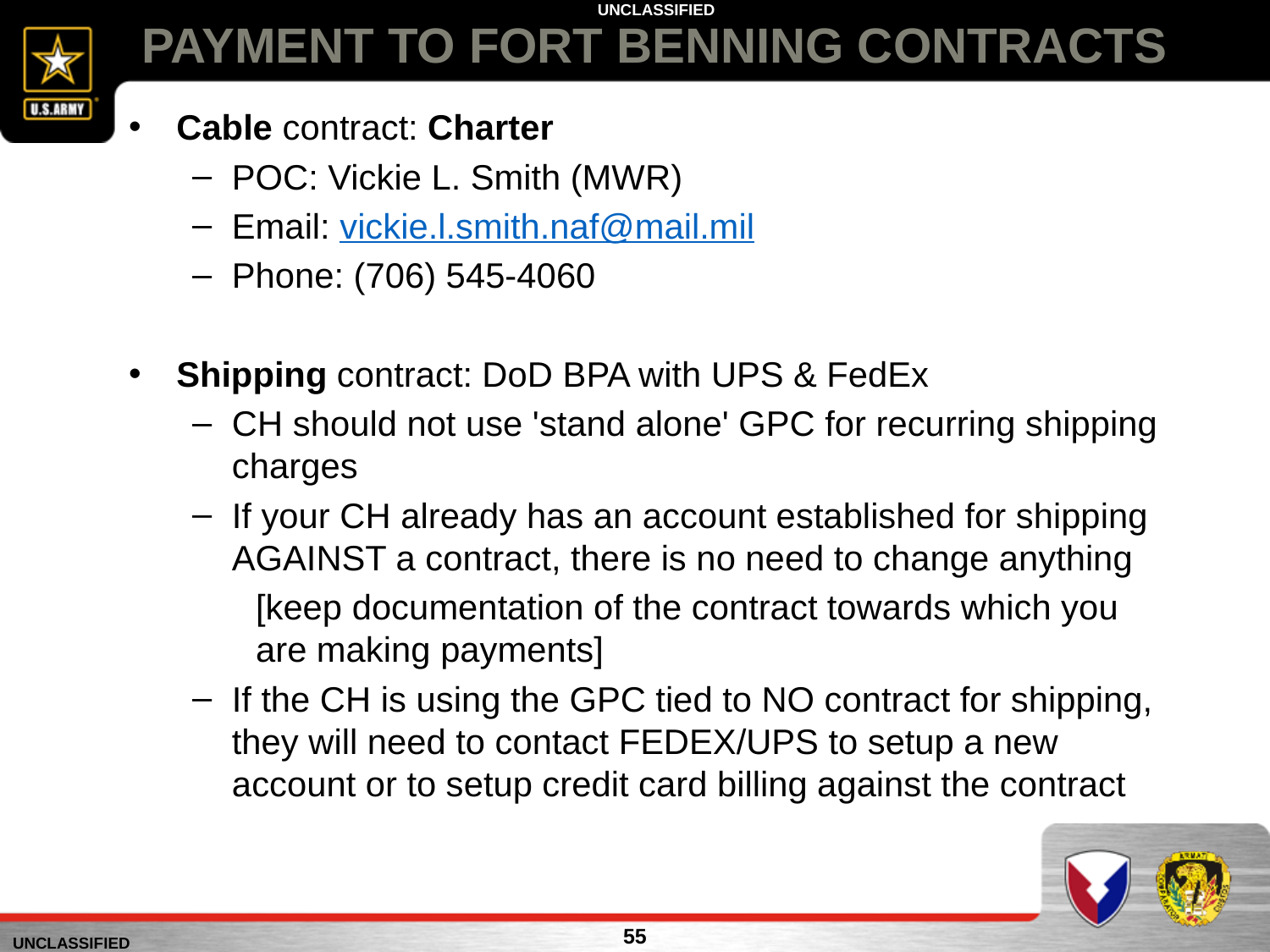

# PAYMENT TO FORT BENNING CONTRACTS
Cable contract: Charter
POC: Vickie L. Smith (MWR)
Email: vickie.l.smith.naf@mail.mil
Phone: (706) 545-4060

Shipping contract: DoD BPA with UPS & FedEx
CH should not use 'stand alone' GPC for recurring shipping charges
If your CH already has an account established for shipping AGAINST a contract, there is no need to change anything
[keep documentation of the contract towards which you are making payments]
If the CH is using the GPC tied to NO contract for shipping, they will need to contact FEDEX/UPS to setup a new account or to setup credit card billing against the contract
55